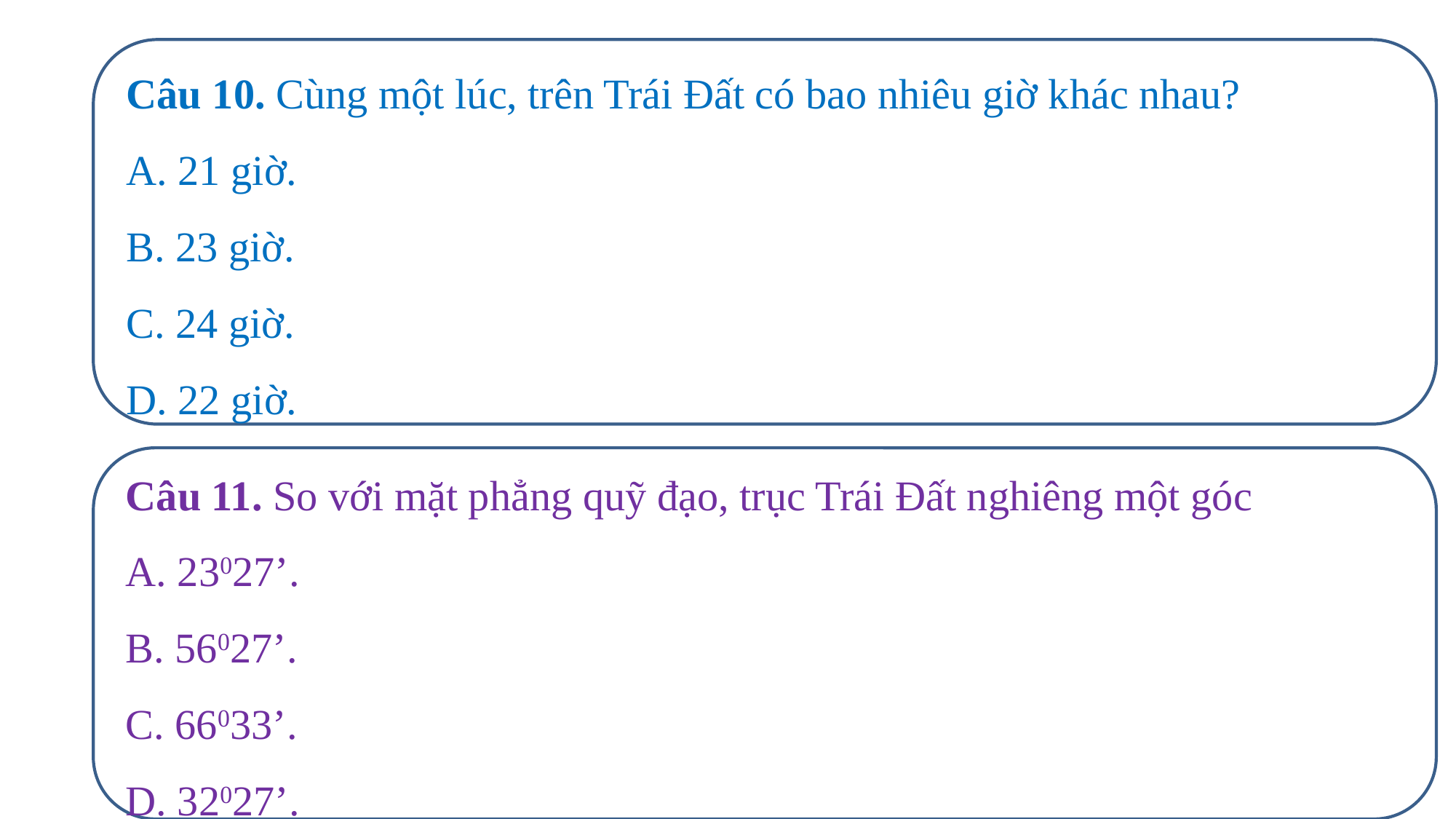

Câu 10. Cùng một lúc, trên Trái Đất có bao nhiêu giờ khác nhau?
A. 21 giờ.
B. 23 giờ.
C. 24 giờ.
D. 22 giờ.
Câu 11. So với mặt phẳng quỹ đạo, trục Trái Đất nghiêng một góc
A. 23027’.
B. 56027’.
C. 66033’.
D. 32027’.